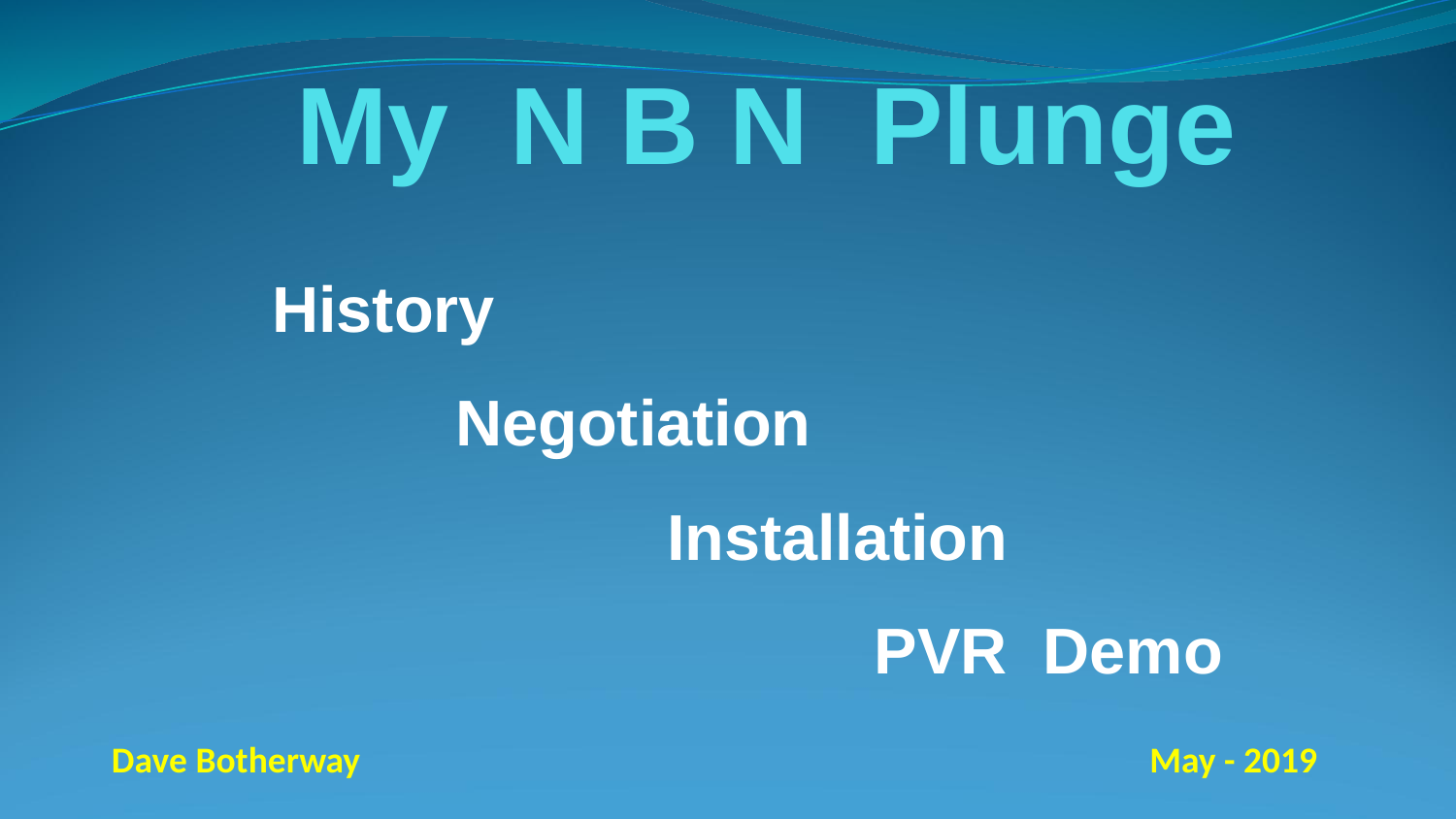

# My  N B N  Plunge
           History
		     Negotiation
                                 Installation
					    PVR  Demo
Dave Botherway					                    May - 2019